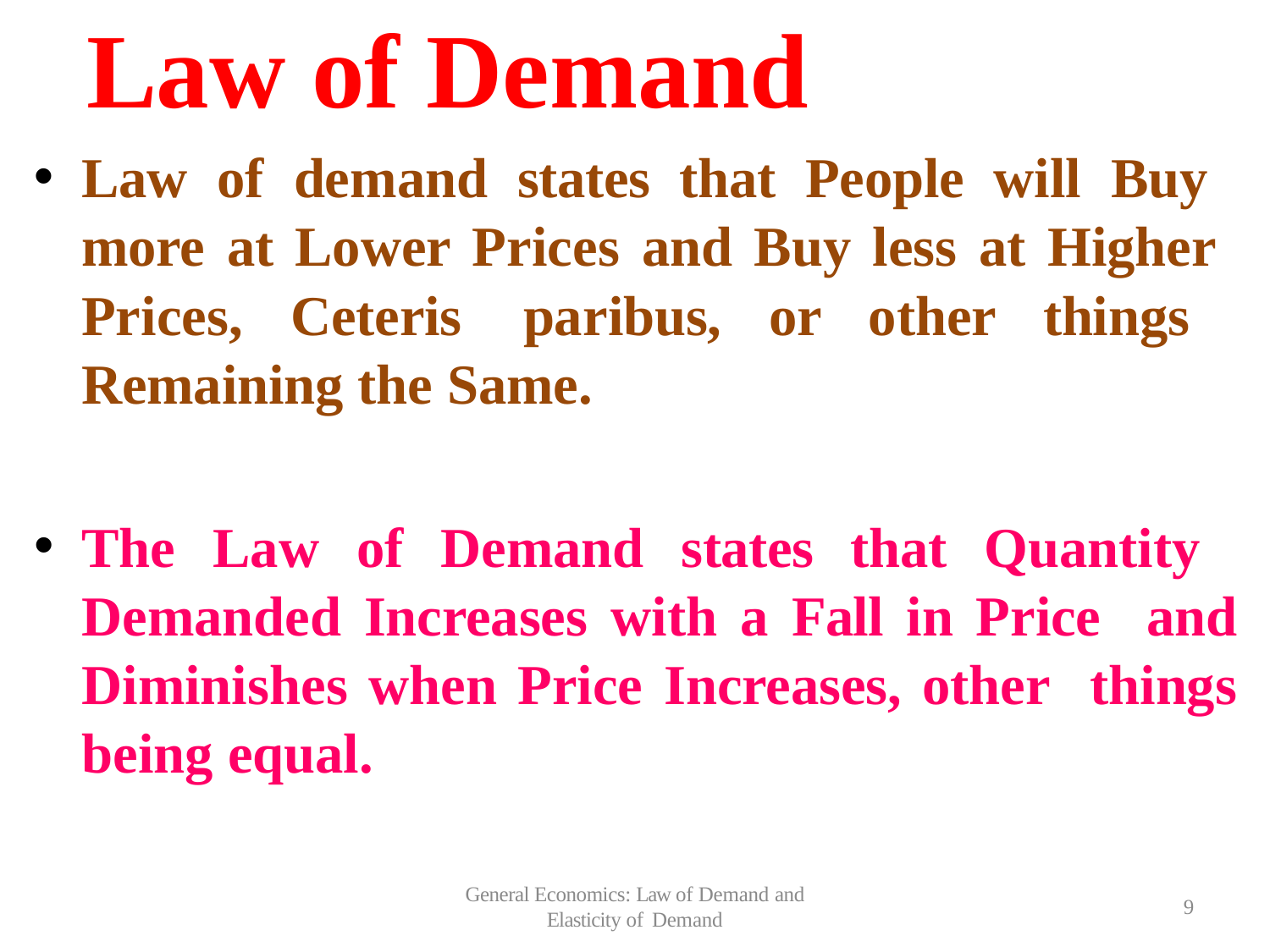

# Law of Demand
Law of demand states that People will Buy  more at Lower Prices and Buy less at Higher  Prices, Ceteris paribus, or other things  Remaining the Same.

The Law of Demand states that Quantity  Demanded Increases with a Fall in Price  and Diminishes when Price Increases, other  things being equal.
General Economics: Law of Demand and
Elasticity of Demand
9